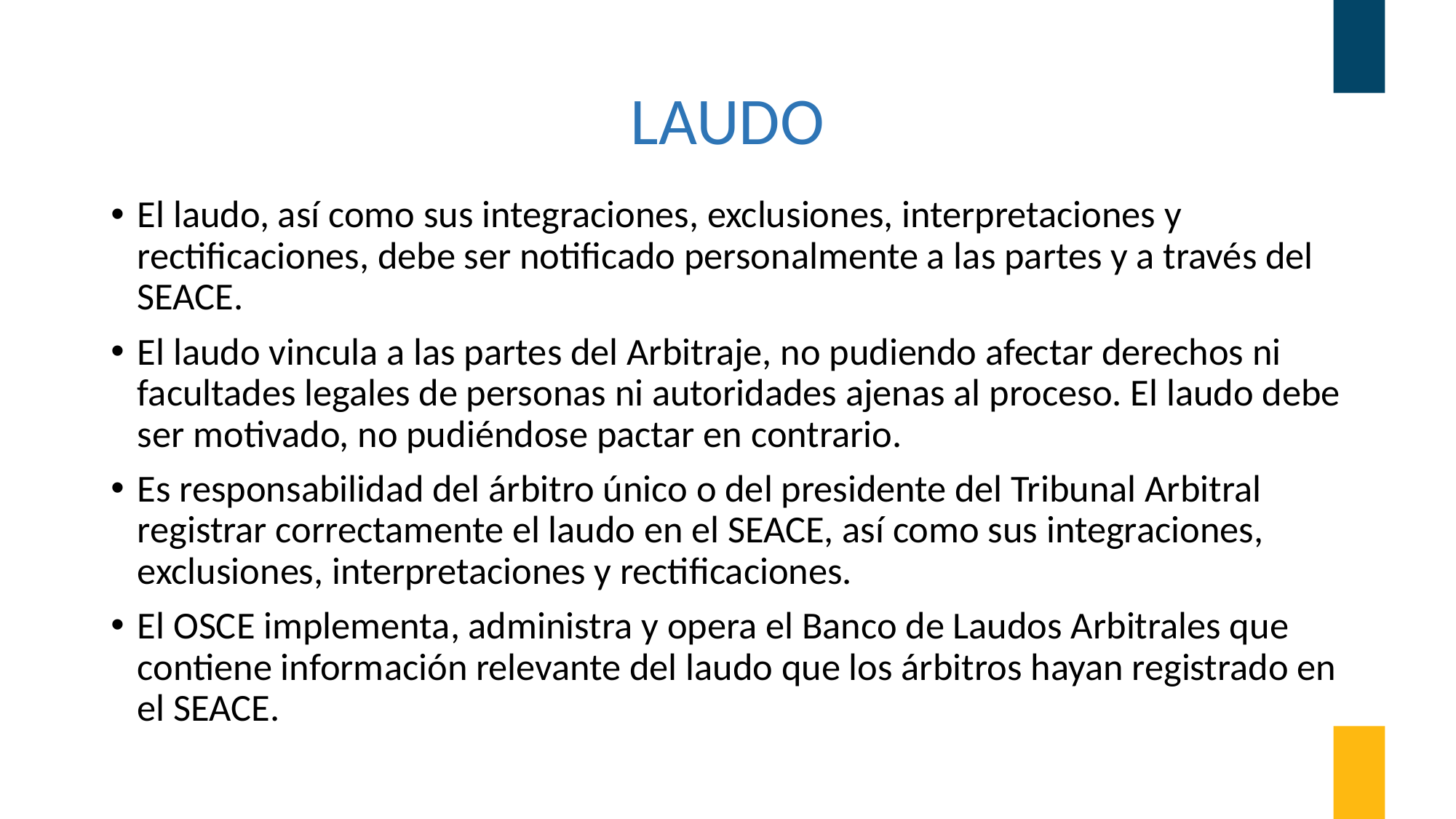

# LAUDO
El laudo, así como sus integraciones, exclusiones, interpretaciones y rectificaciones, debe ser notificado personalmente a las partes y a través del SEACE.
El laudo vincula a las partes del Arbitraje, no pudiendo afectar derechos ni facultades legales de personas ni autoridades ajenas al proceso. El laudo debe ser motivado, no pudiéndose pactar en contrario.
Es responsabilidad del árbitro único o del presidente del Tribunal Arbitral registrar correctamente el laudo en el SEACE, así como sus integraciones, exclusiones, interpretaciones y rectificaciones.
El OSCE implementa, administra y opera el Banco de Laudos Arbitrales que contiene información relevante del laudo que los árbitros hayan registrado en el SEACE.